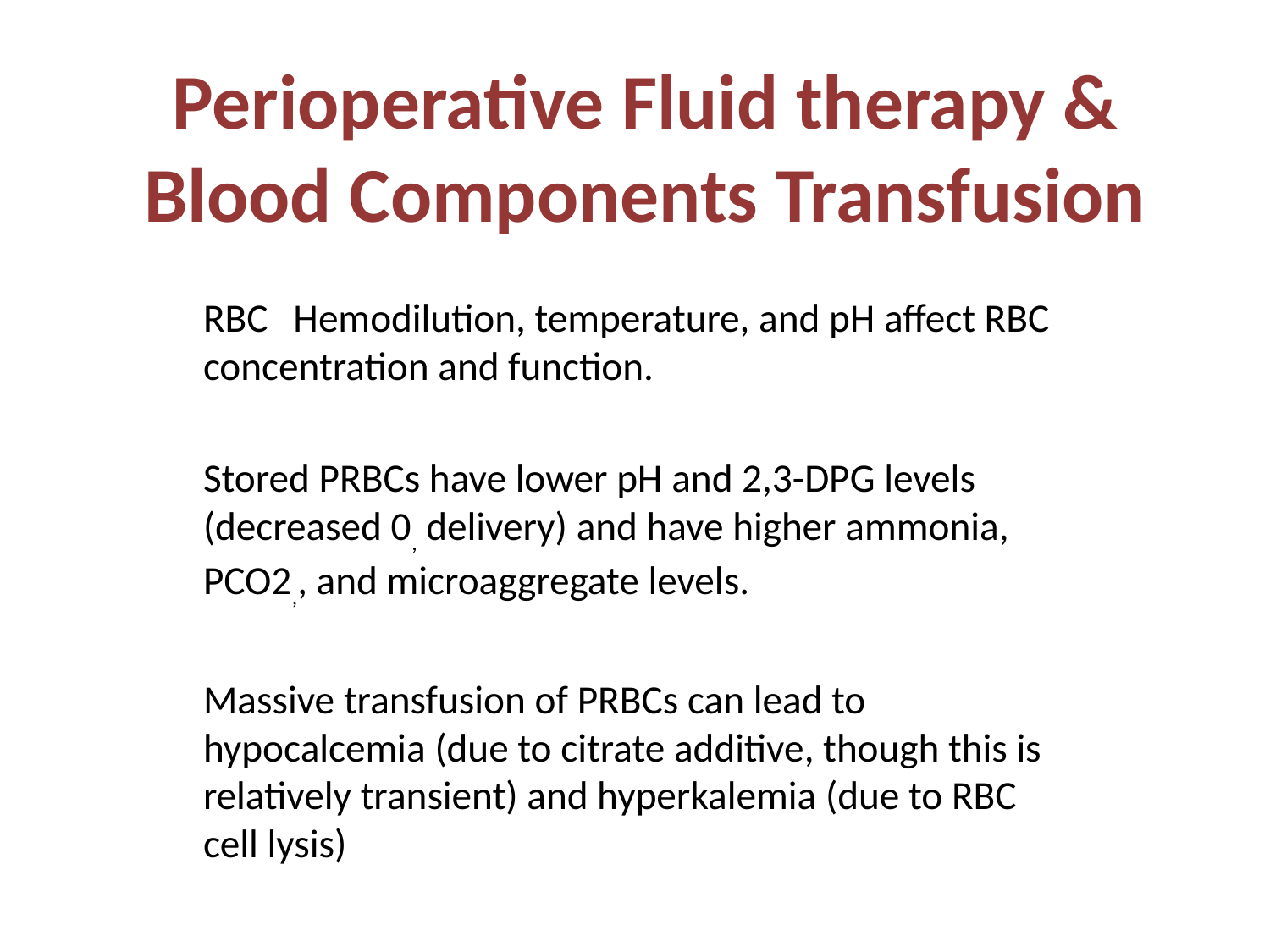

# Perioperative Fluid therapy & Blood Components Transfusion
RBC	Hemodilution, temperature, and pH affect RBC concentration and function.

Stored PRBCs have lower pH and 2,3-DPG levels (decreased 0, delivery) and have higher ammonia, PCO2,, and microaggregate levels.

Massive transfusion of PRBCs can lead to hypocalcemia (due to citrate additive, though this is relatively transient) and hyperkalemia (due to RBC cell lysis)